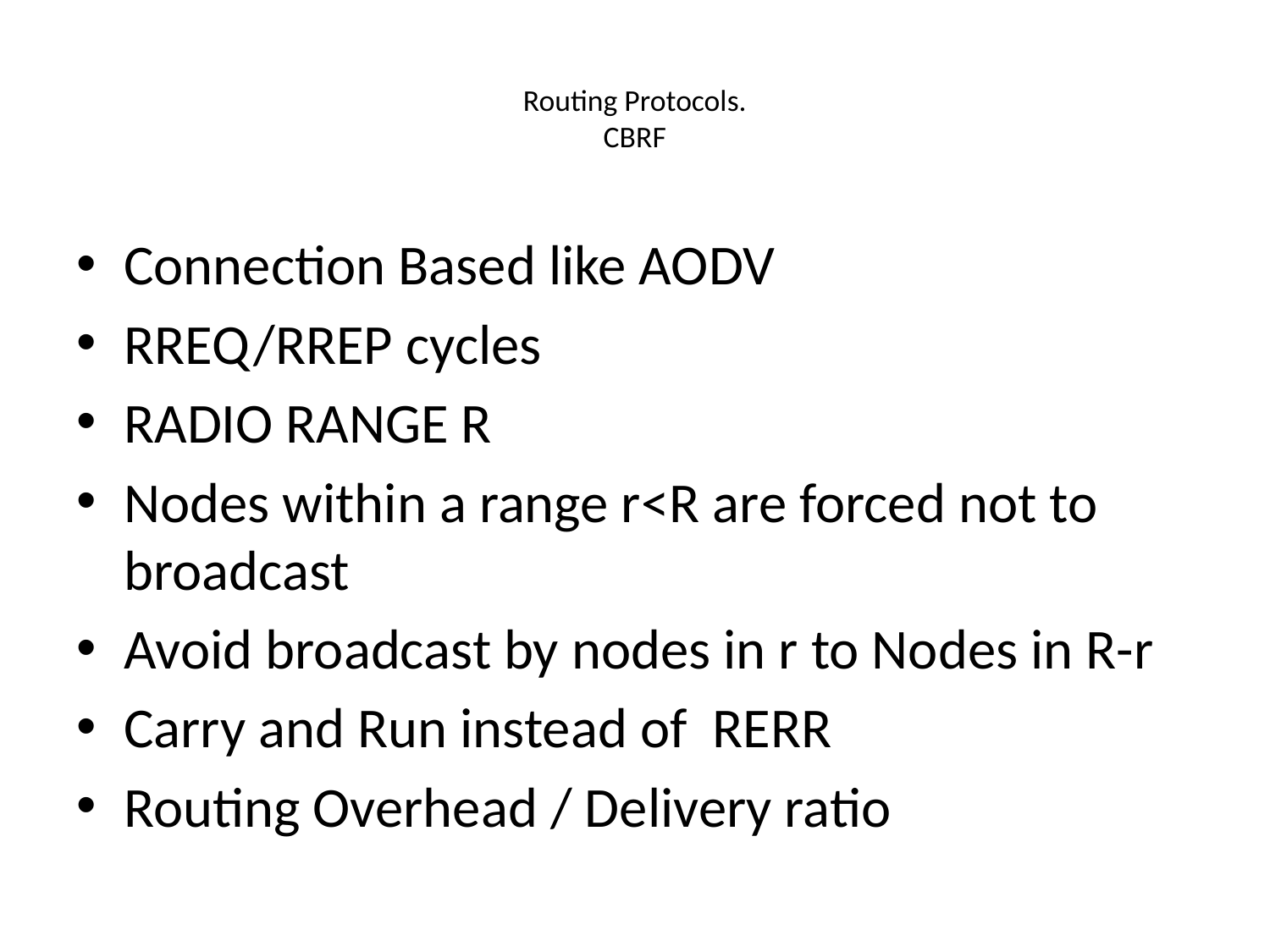

# Routing Protocols. CBRF
Connection Based like AODV
RREQ/RREP cycles
RADIO RANGE R
Nodes within a range r<R are forced not to broadcast
Avoid broadcast by nodes in r to Nodes in R-r
Carry and Run instead of  RERR
Routing Overhead / Delivery ratio